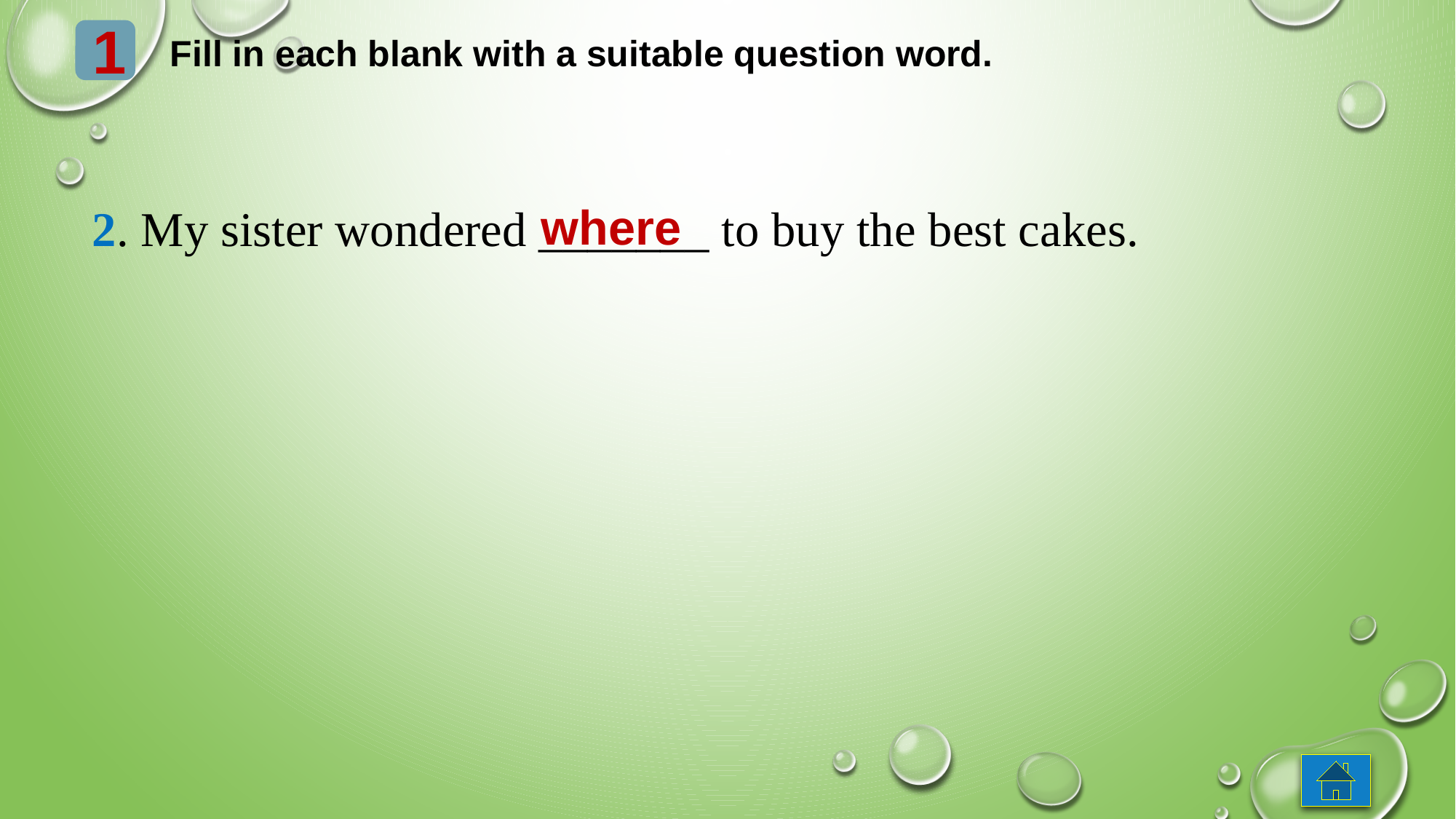

1

Fill in each blank with a suitable question word.
2. My sister wondered _______ to buy the best cakes.
where